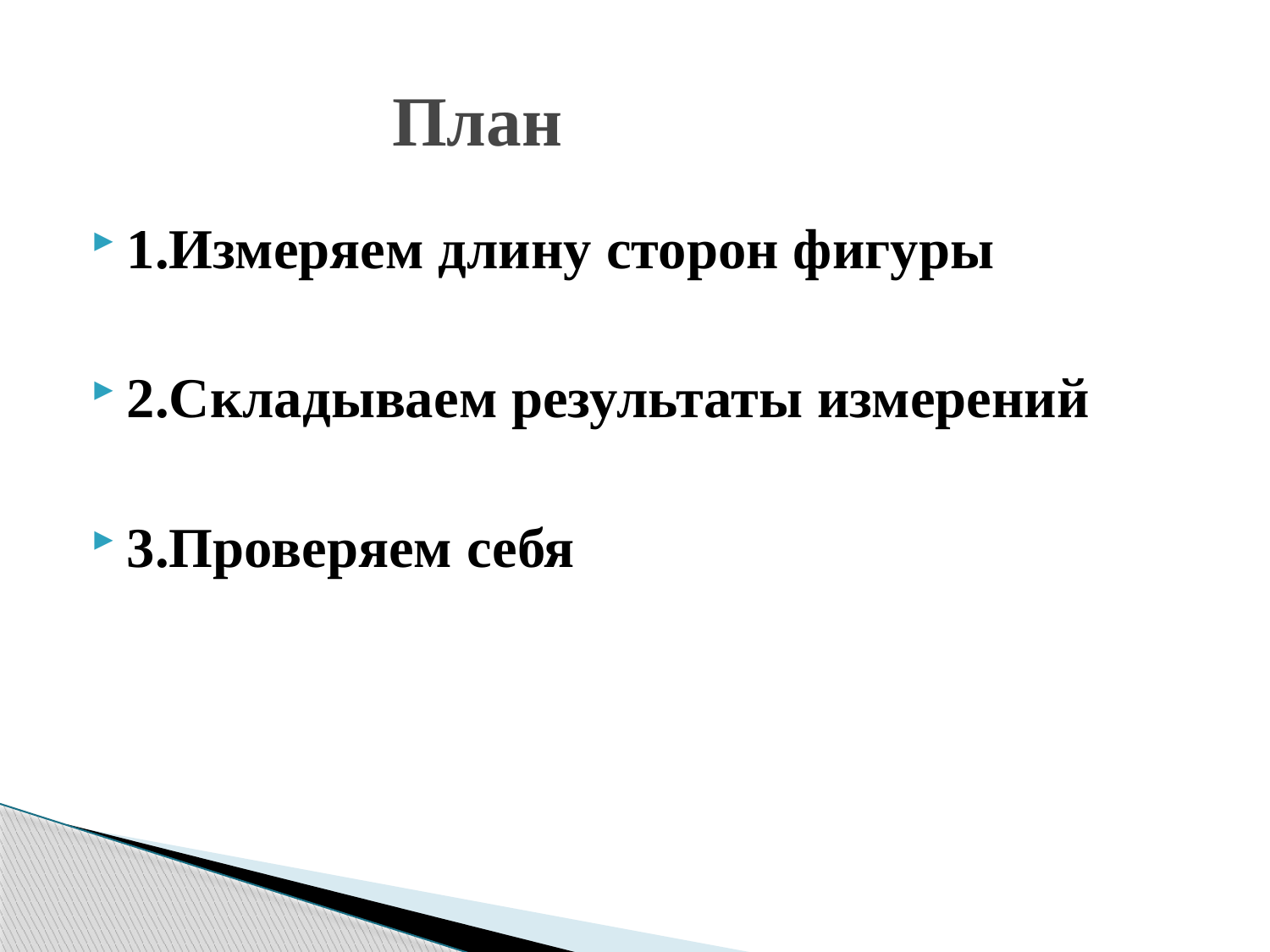

# План
1.Измеряем длину сторон фигуры

2.Складываем результаты измерений

3.Проверяем себя